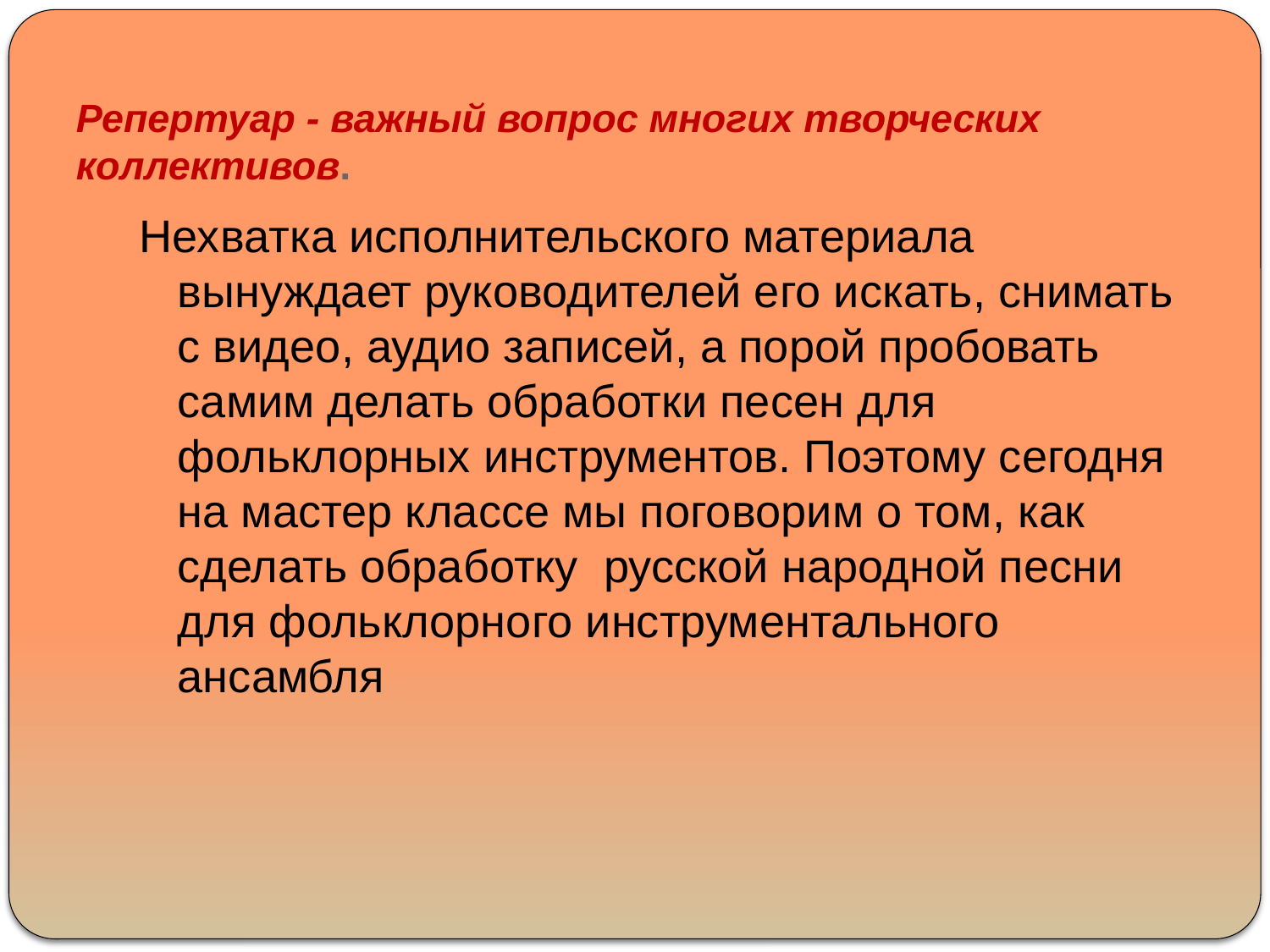

# Репертуар - важный вопрос многих творческих коллективов.
Нехватка исполнительского материала вынуждает руководителей его искать, снимать с видео, аудио записей, а порой пробовать самим делать обработки песен для фольклорных инструментов. Поэтому сегодня  на мастер классе мы поговорим о том, как сделать обработку  русской народной песни для фольклорного инструментального ансамбля